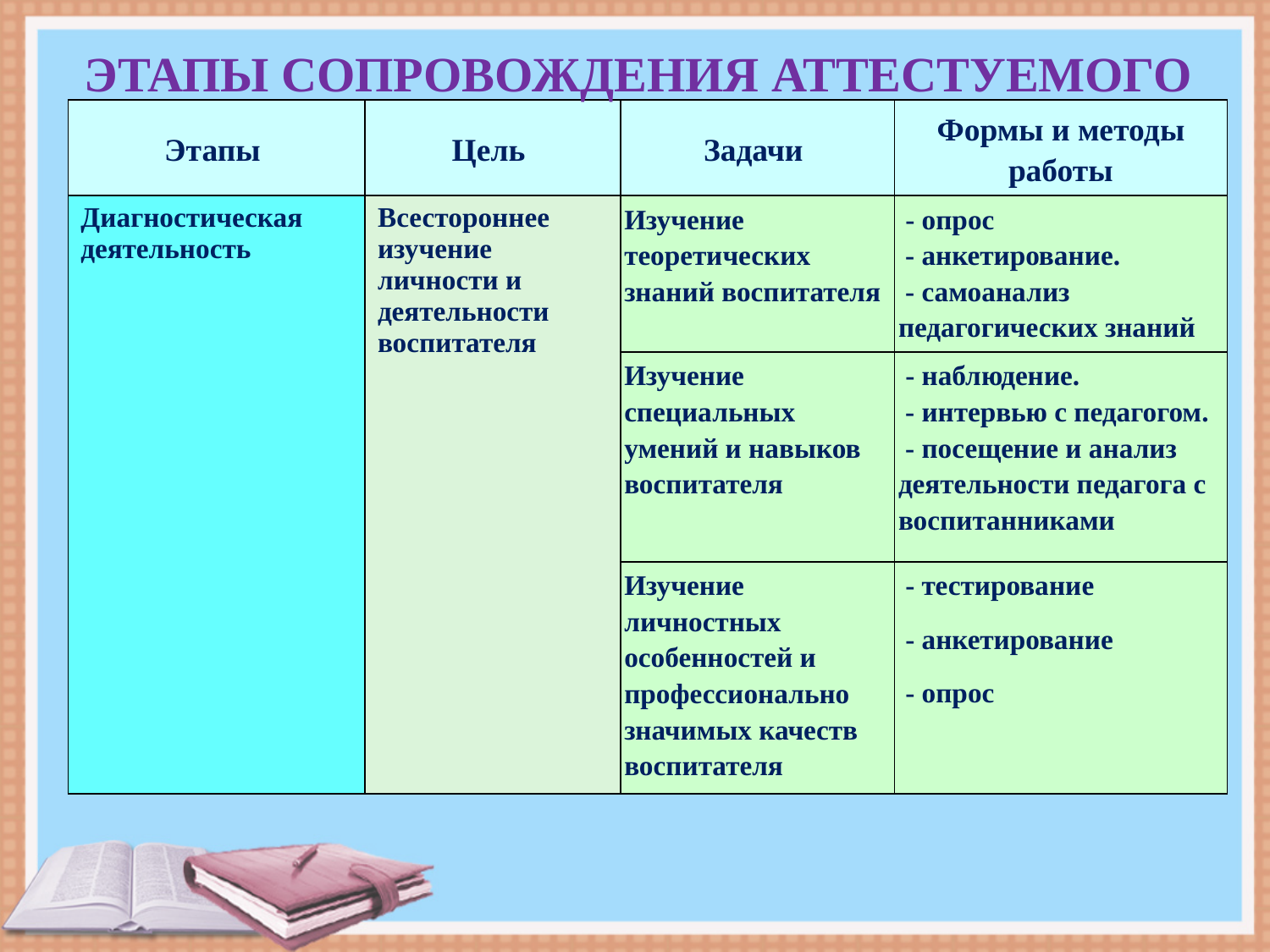

ЭТАПЫ СОПРОВОЖДЕНИЯ АТТЕСТУЕМОГО
| Этапы | Цель | Задачи | Формы и методы работы |
| --- | --- | --- | --- |
| Диагностическая деятельность | Всестороннее изучение личности и деятельности воспитателя | Изучение теоретических знаний воспитателя | - опрос - анкетирование. - самоанализ педагогических знаний |
|  |  | Изучение специальных умений и навыков воспитателя | - наблюдение. - интервью с педагогом. - посещение и анализ деятельности педагога с воспитанниками |
|  |  | Изучение личностных особенностей и профессионально значимых качеств воспитателя | - тестирование - анкетирование - опрос |